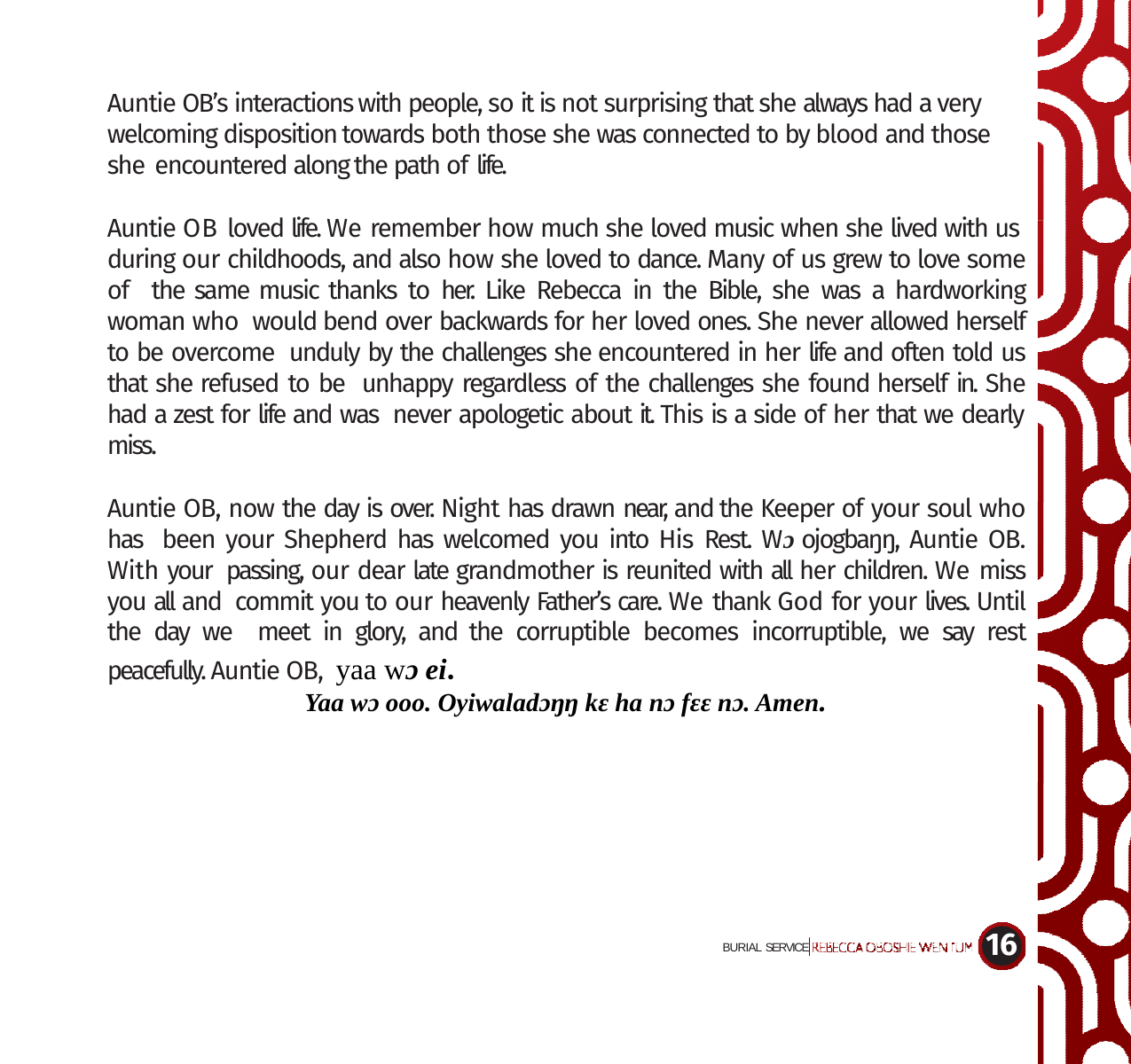

Auntie OB’s interactions with people, so it is not surprising that she always had a very  welcoming disposition towards both those she was connected to by blood and those she  encountered along the path of life.

Auntie OB loved life. We remember how much she loved music when she lived with us  during our childhoods, and also how she loved to dance. Many of us grew to love some of  the same music thanks to her. Like Rebecca in the Bible, she was a hardworking woman who  would bend over backwards for her loved ones. She never allowed herself to be overcome  unduly by the challenges she encountered in her life and often told us that she refused to be  unhappy regardless of the challenges she found herself in. She had a zest for life and was  never apologetic about it. This is a side of her that we dearly miss.

Auntie OB, now the day is over. Night has drawn near, and the Keeper of your soul who has  been your Shepherd has welcomed you into His Rest. Wɔ ojogbaŋŋ, Auntie OB. With your  passing, our dear late grandmother is reunited with all her children. We miss you all and  commit you to our heavenly Father’s care. We thank God for your lives. Until the day we  meet in glory, and the corruptible becomes incorruptible, we say rest peacefully. Auntie OB,  yaa wɔ ei.
Yaa wɔ ooo. Oyiwaladɔŋŋ kɛ ha nɔ fɛɛ nɔ. Amen.

16

BURIAL SERVICE